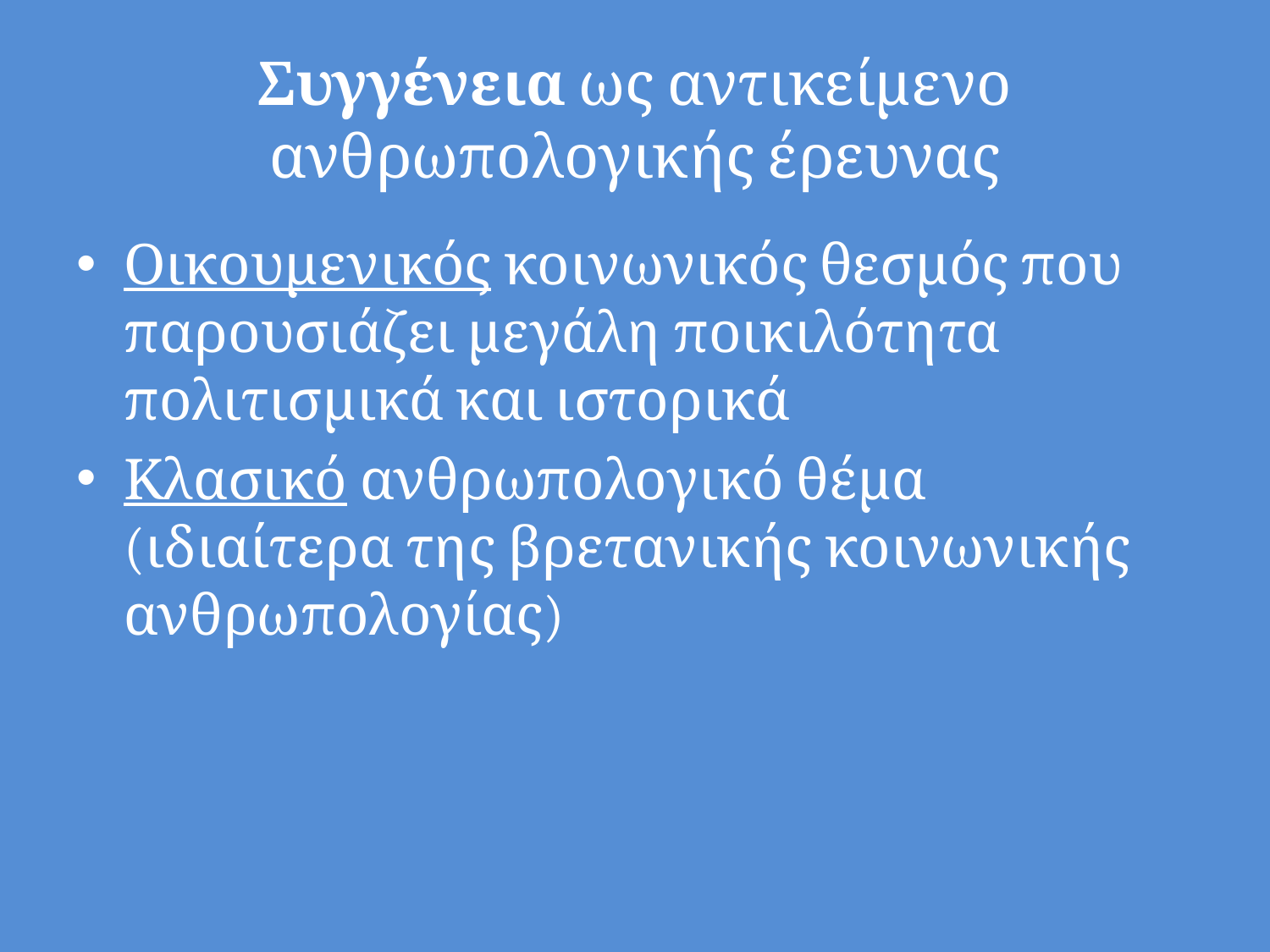

# Συγγένεια ως αντικείμενο ανθρωπολογικής έρευνας
Οικουμενικός κοινωνικός θεσμός που παρουσιάζει μεγάλη ποικιλότητα πολιτισμικά και ιστορικά
Κλασικό ανθρωπολογικό θέμα (ιδιαίτερα της βρετανικής κοινωνικής ανθρωπολογίας)